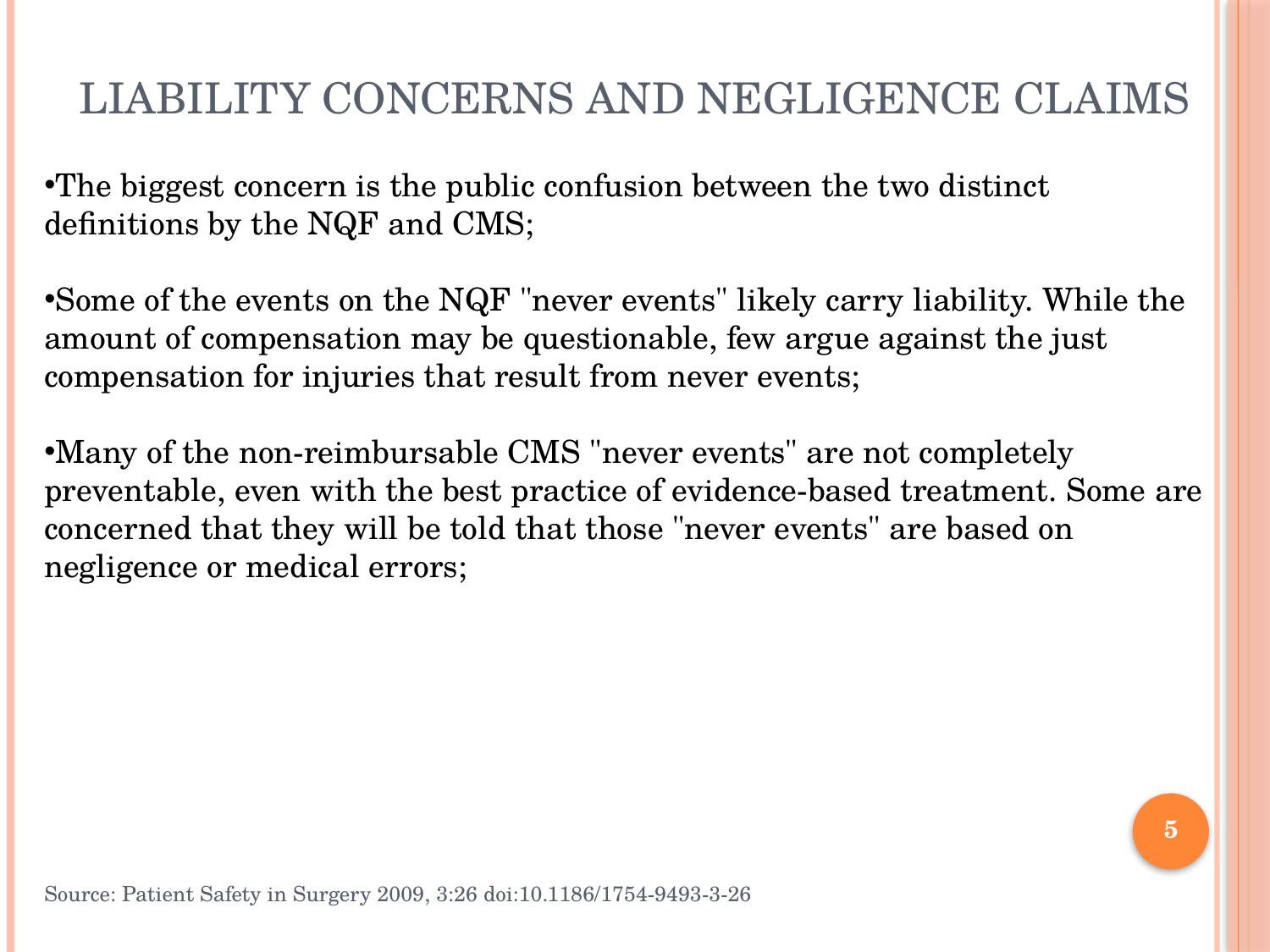

Liability concerns and negligence claims
The biggest concern is the public confusion between the two distinct definitions by the NQF and CMS;

Some of the events on the NQF "never events" likely carry liability. While the amount of compensation may be questionable, few argue against the just compensation for injuries that result from never events;

Many of the non-reimbursable CMS "never events" are not completely preventable, even with the best practice of evidence-based treatment. Some are concerned that they will be told that those "never events" are based on negligence or medical errors;

5
Source: Patient Safety in Surgery 2009, 3:26 doi:10.1186/1754-9493-3-26